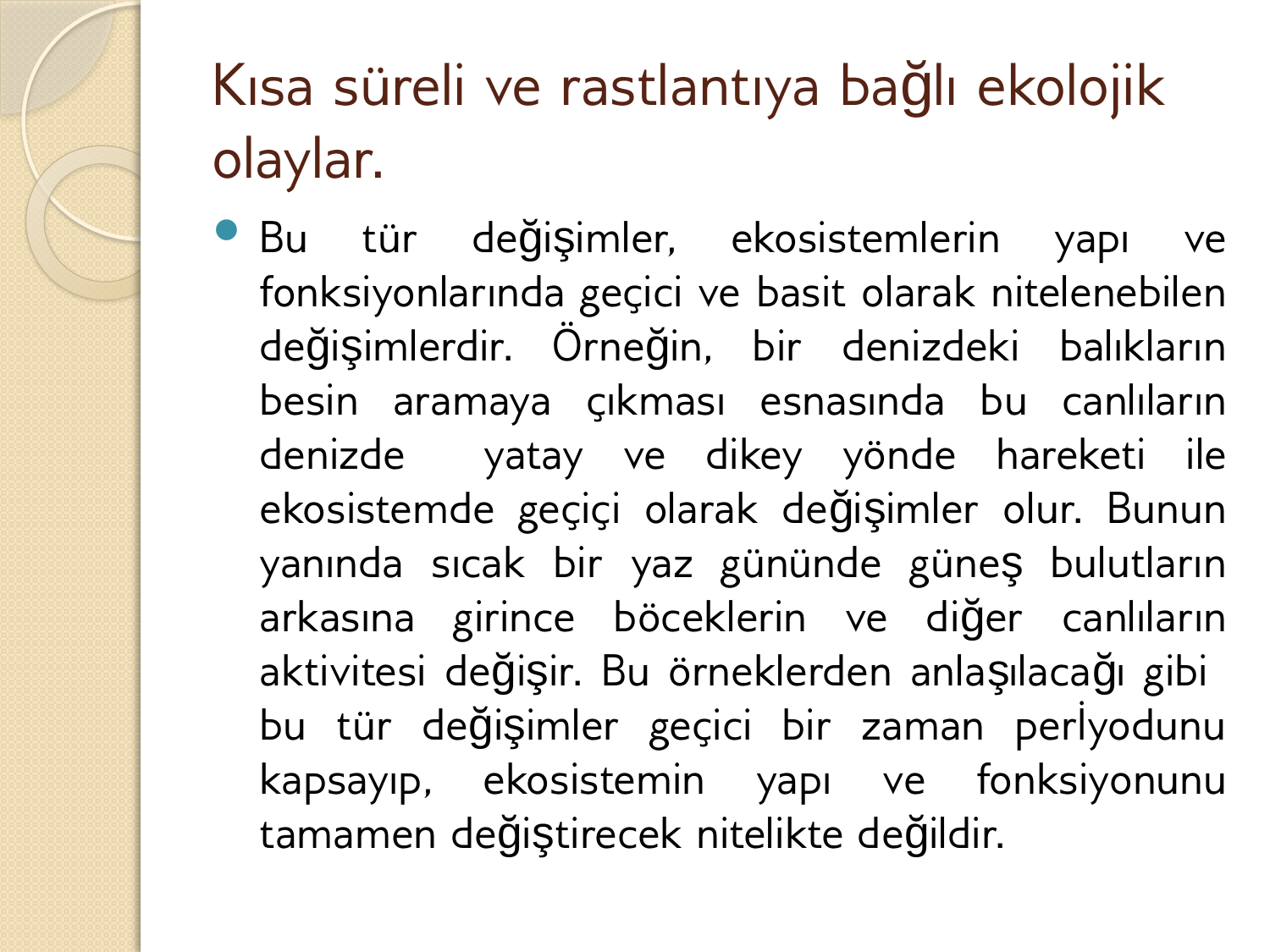

# Kısa süreli ve rastlantıya bağlı ekolojik olaylar.
Bu tür değişimler, ekosistemlerin yapı ve fonksiyonlarında geçici ve basit olarak nitelenebilen değişimlerdir. Örneğin, bir denizdeki balıkların besin aramaya çıkması esnasında bu canlıların denizde  yatay ve dikey yönde hareketi ile ekosistemde geçiçi olarak değişimler olur. Bunun yanında sıcak bir yaz gününde güneş bulutların arkasına girince böceklerin ve diğer canlıların aktivitesi değişir. Bu örneklerden anlaşılacağı gibi  bu tür değişimler geçici bir zaman perİyodunu kapsayıp, ekosistemin yapı ve fonksiyonunu tamamen değiştirecek nitelikte değildir.